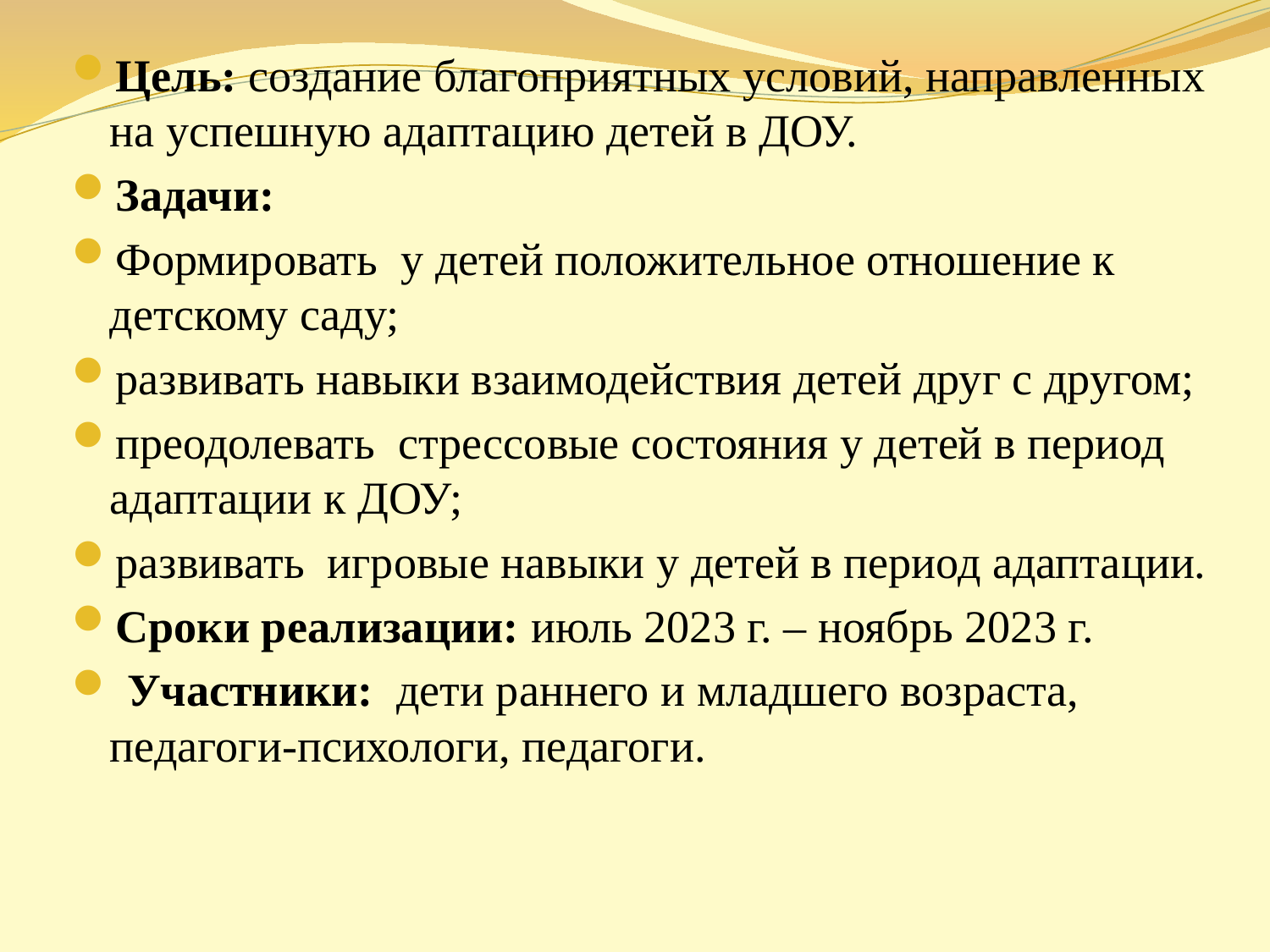

Цель: создание благоприятных условий, направленных на успешную адаптацию детей в ДОУ.
Задачи:
Формировать  у детей положительное отношение к детскому саду;
развивать навыки взаимодействия детей друг с другом;
преодолевать  стрессовые состояния у детей в период адаптации к ДОУ;
развивать  игровые навыки у детей в период адаптации.
Сроки реализации: июль 2023 г. – ноябрь 2023 г.
 Участники:  дети раннего и младшего возраста, педагоги-психологи, педагоги.